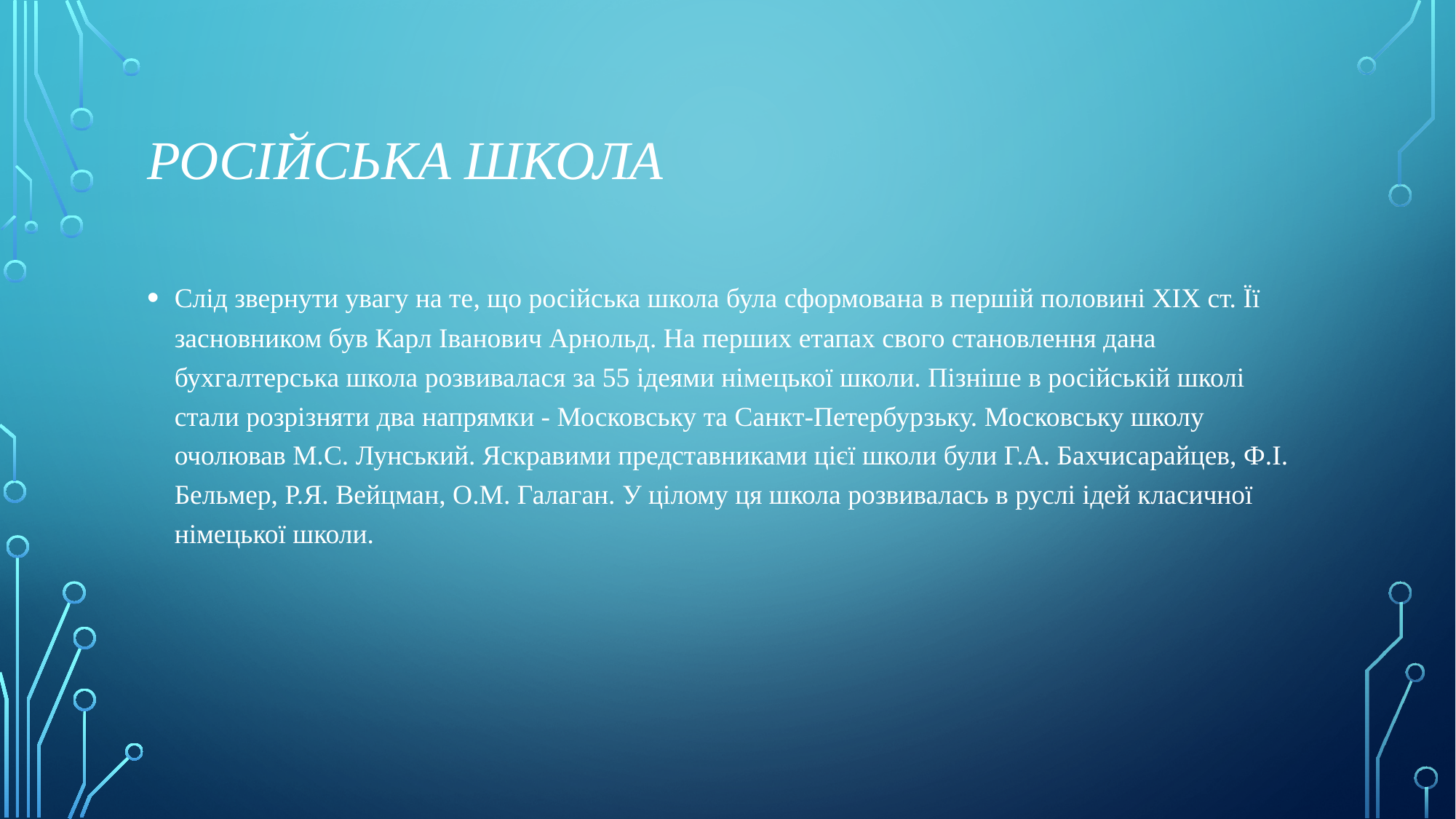

# Російська школа
Слід звернути увагу на те, що російська школа була сформована в першій половині XIX ст. Її засновником був Карл Іванович Арнольд. На перших етапах свого становлення дана бухгалтерська школа розвивалася за 55 ідеями німецької школи. Пізніше в російській школі стали розрізняти два напрямки - Московську та Санкт-Петербурзьку. Московську школу очолював М.С. Лунський. Яскравими представниками цієї школи були Г.А. Бахчисарайцев, Ф.І. Бельмер, Р.Я. Вейцман, О.М. Галаган. У цілому ця школа розвивалась в руслі ідей класичної німецької школи.